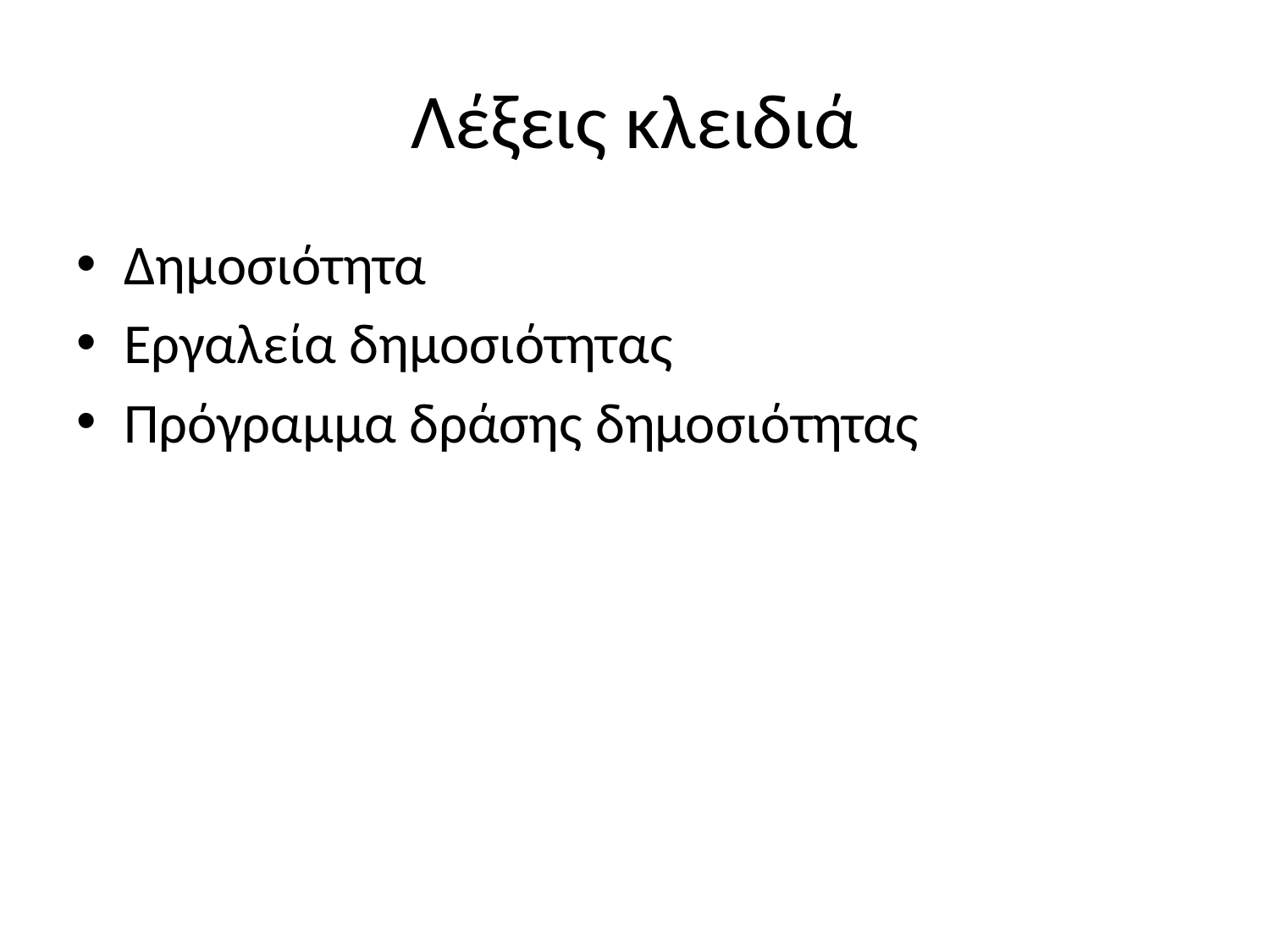

# Λέξεις κλειδιά
Δημοσιότητα
Εργαλεία δημοσιότητας
Πρόγραμμα δράσης δημοσιότητας